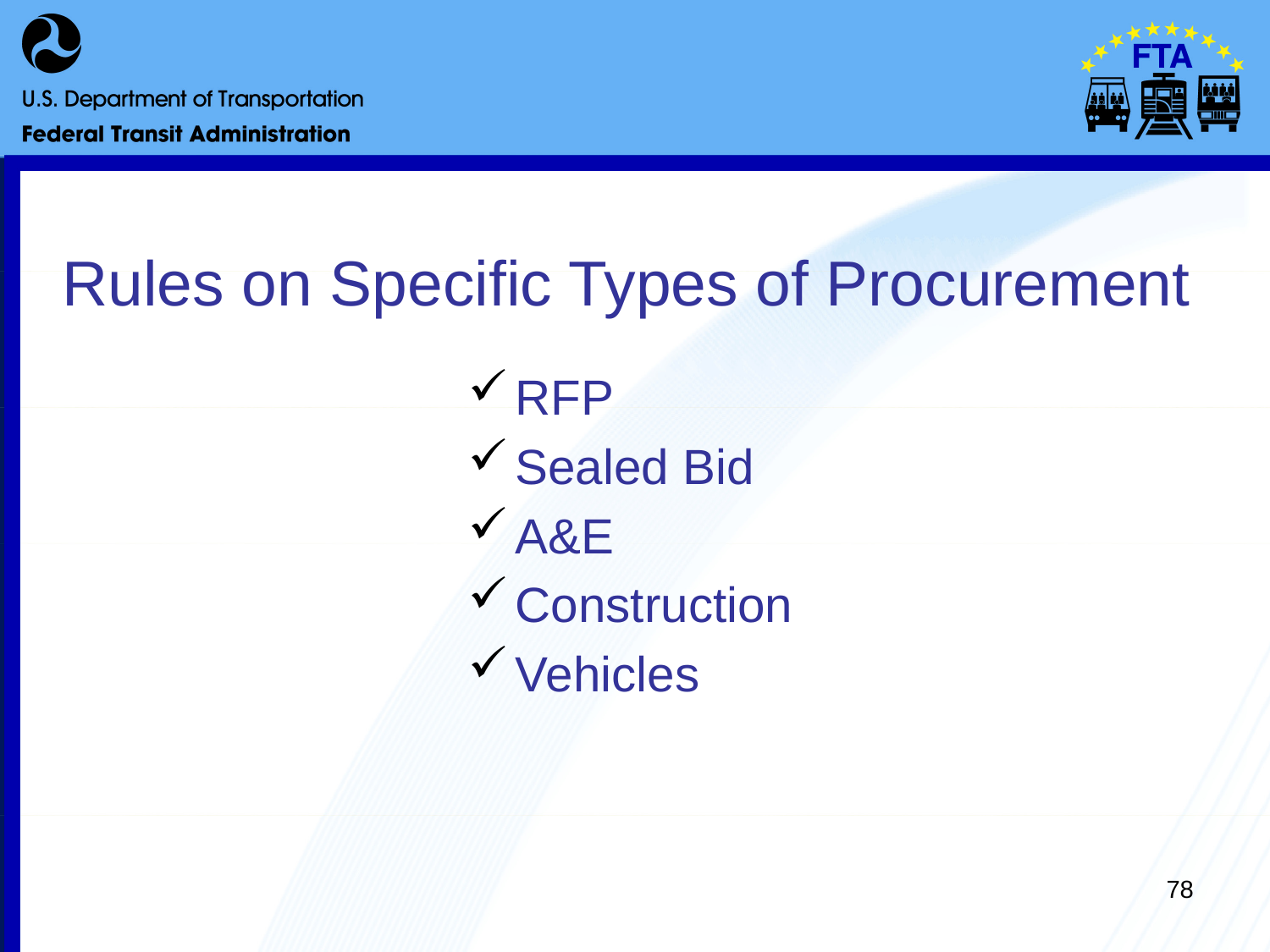

# Rules on Specific Types of Procurement
RFP
Sealed Bid
A&E
Construction
Vehicles
78